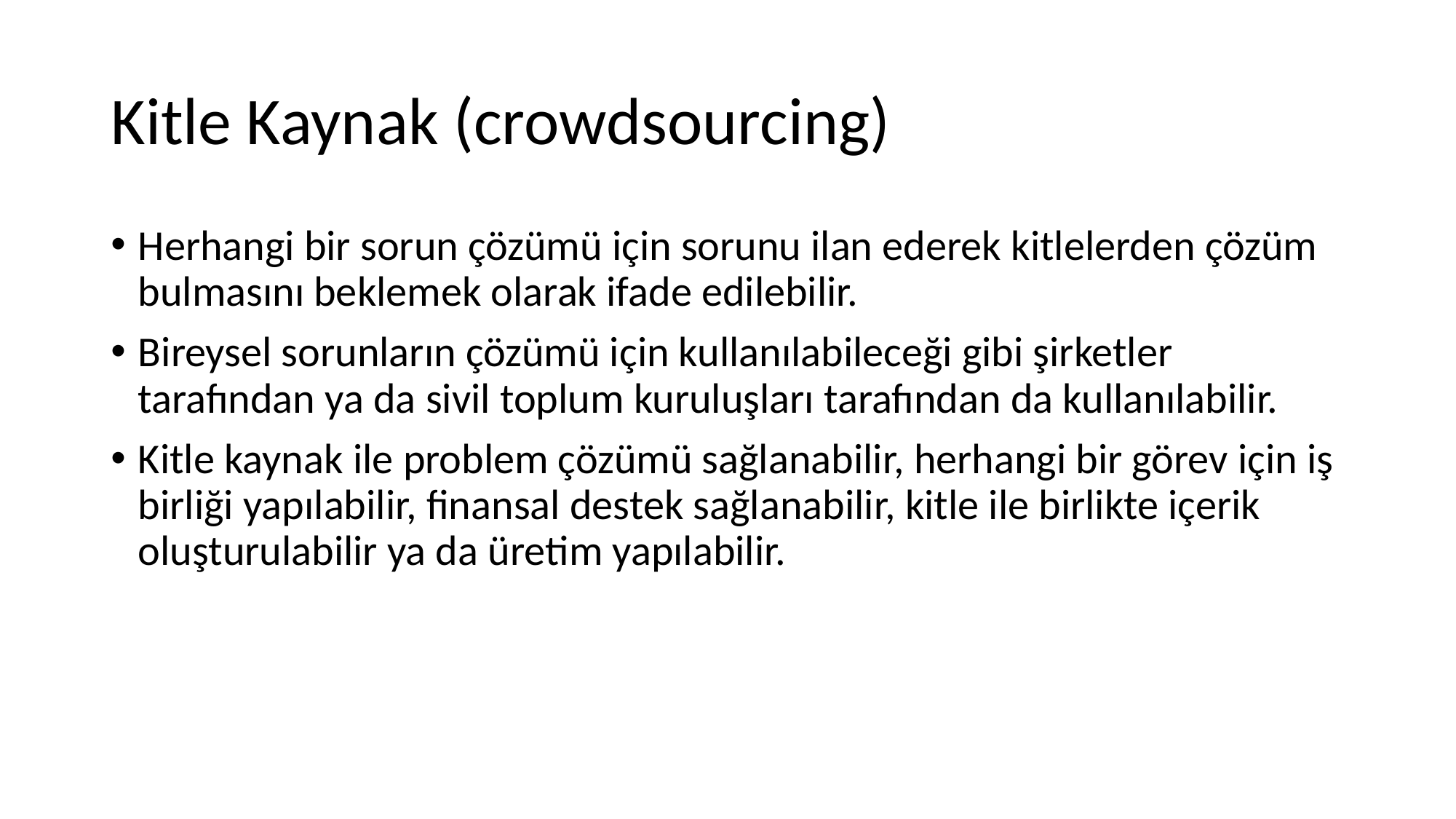

# Kitle Kaynak (crowdsourcing)
Herhangi bir sorun çözümü için sorunu ilan ederek kitlelerden çözüm bulmasını beklemek olarak ifade edilebilir.
Bireysel sorunların çözümü için kullanılabileceği gibi şirketler tarafından ya da sivil toplum kuruluşları tarafından da kullanılabilir.
Kitle kaynak ile problem çözümü sağlanabilir, herhangi bir görev için iş birliği yapılabilir, finansal destek sağlanabilir, kitle ile birlikte içerik oluşturulabilir ya da üretim yapılabilir.